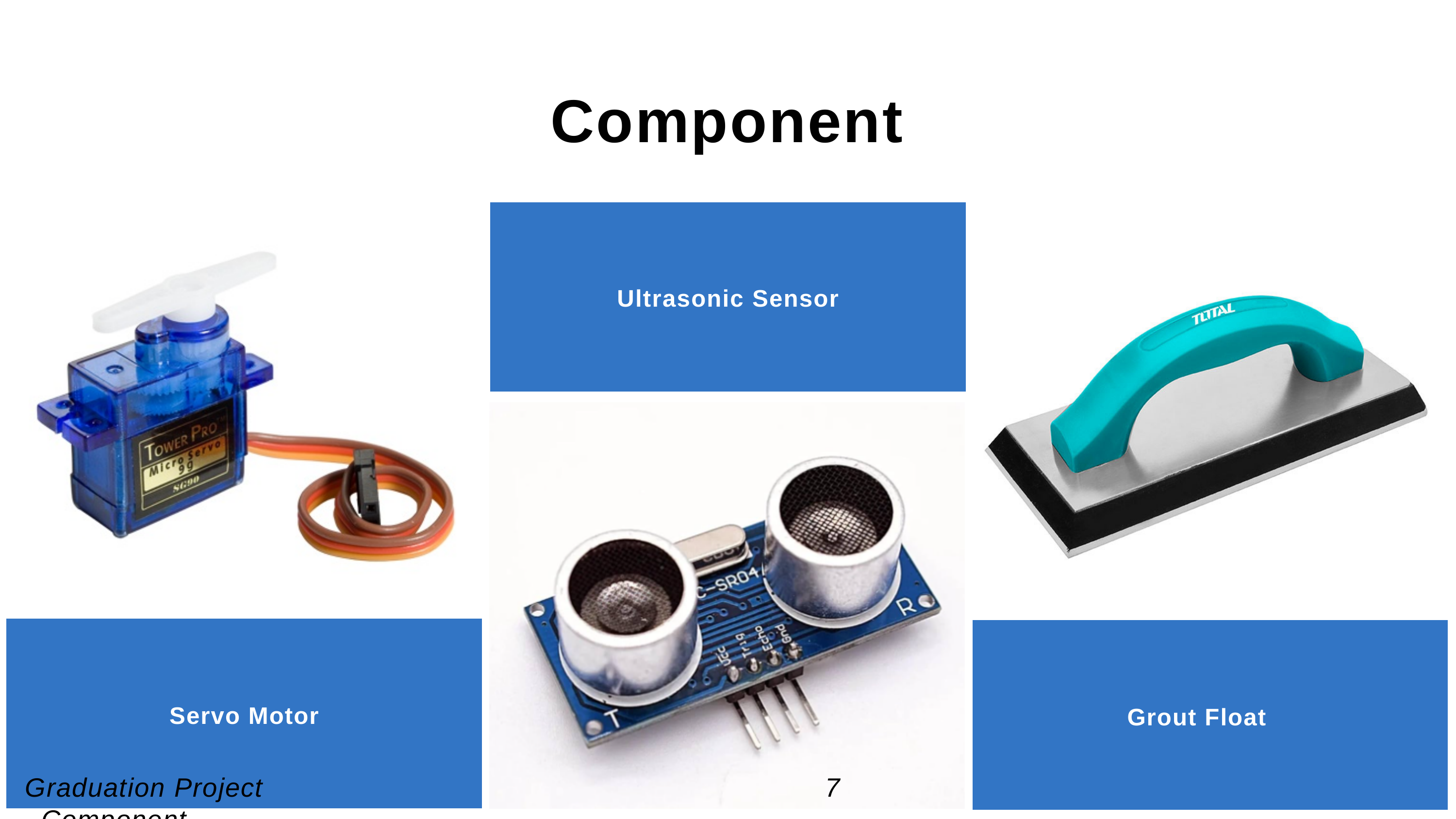

Component

Ultrasonic Sensor

Servo Motor
Grout Float
   Graduation Project                                                                   7                                                                               Component